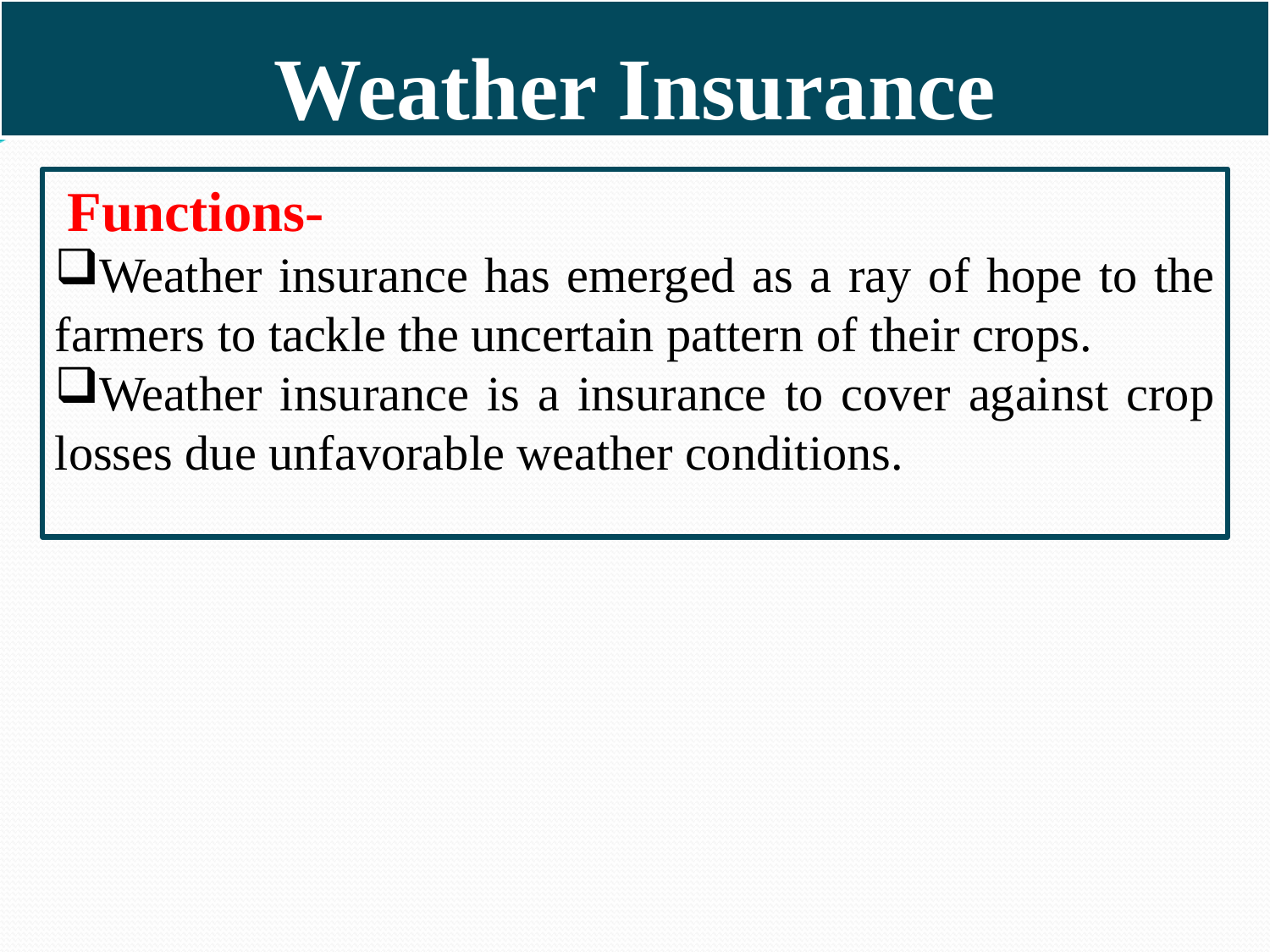

# Weather Insurance
 Functions-
Weather insurance has emerged as a ray of hope to the farmers to tackle the uncertain pattern of their crops.
Weather insurance is a insurance to cover against crop losses due unfavorable weather conditions.